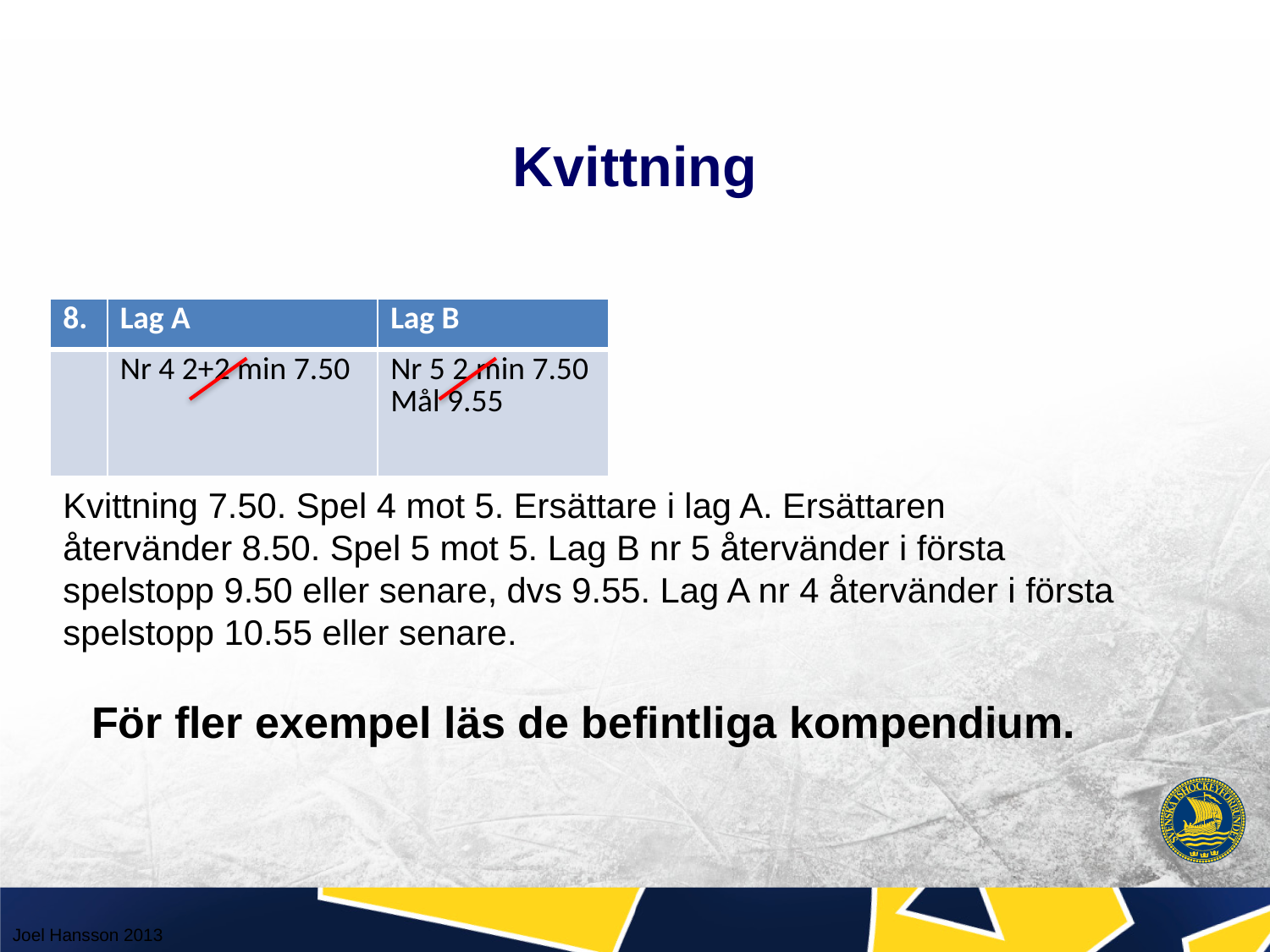

# Kvittning
| 8. | Lag A | Lag B |
| --- | --- | --- |
|  | Nr 4 2+2 min 7.50 | Nr 5 2 min 7.50 Mål 9.55 |
Kvittning 7.50. Spel 4 mot 5. Ersättare i lag A. Ersättaren återvänder 8.50. Spel 5 mot 5. Lag B nr 5 återvänder i första spelstopp 9.50 eller senare, dvs 9.55. Lag A nr 4 återvänder i första spelstopp 10.55 eller senare.

För fler exempel läs de befintliga kompendium.

Joel Hansson 2013